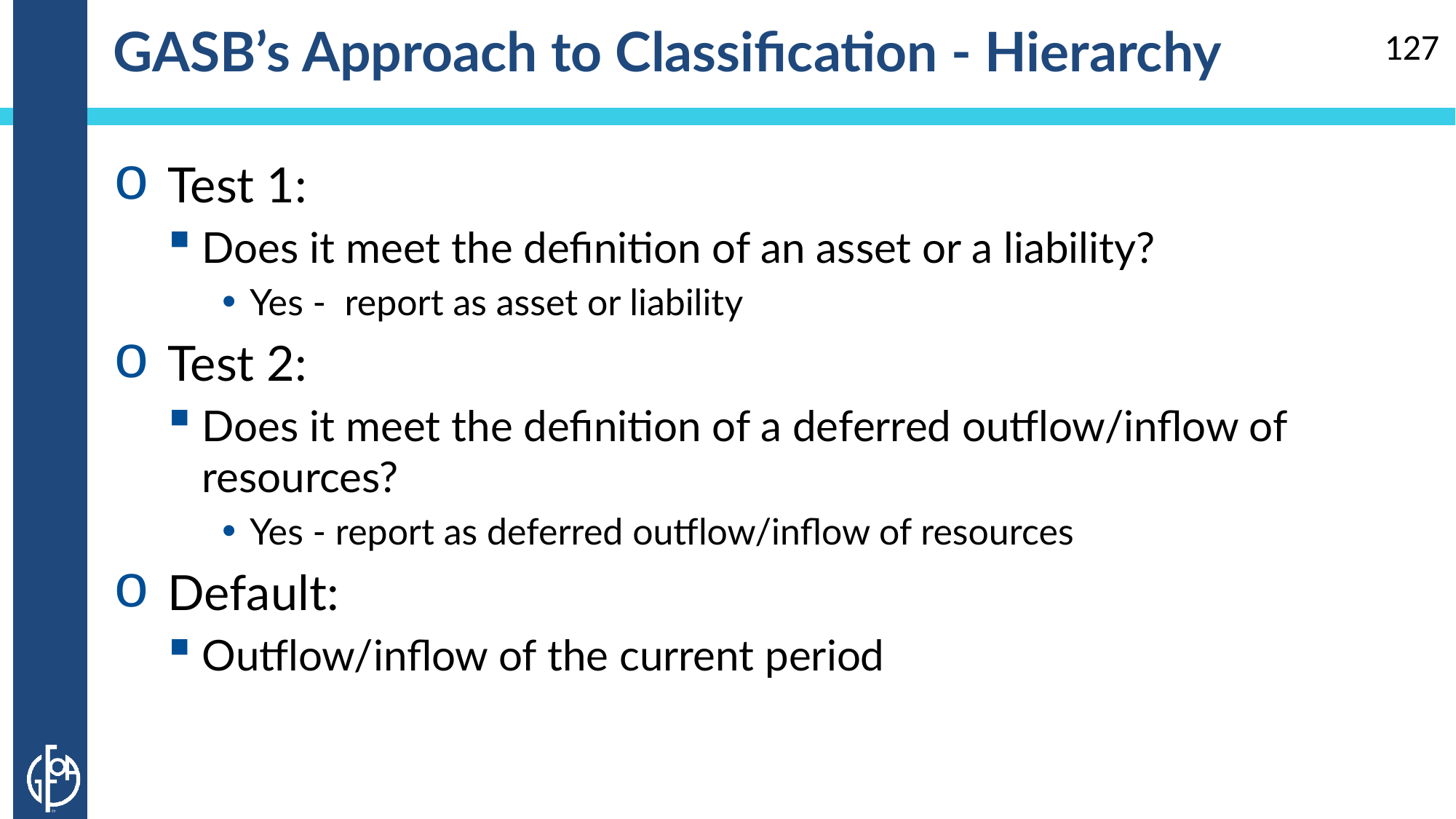

# GASB’s Approach to Classification - Hierarchy
127
Test 1:
Does it meet the definition of an asset or a liability?
Yes -  report as asset or liability
Test 2:
Does it meet the definition of a deferred outflow/inflow of resources?
Yes - report as deferred outflow/inflow of resources
Default:
Outflow/inflow of the current period